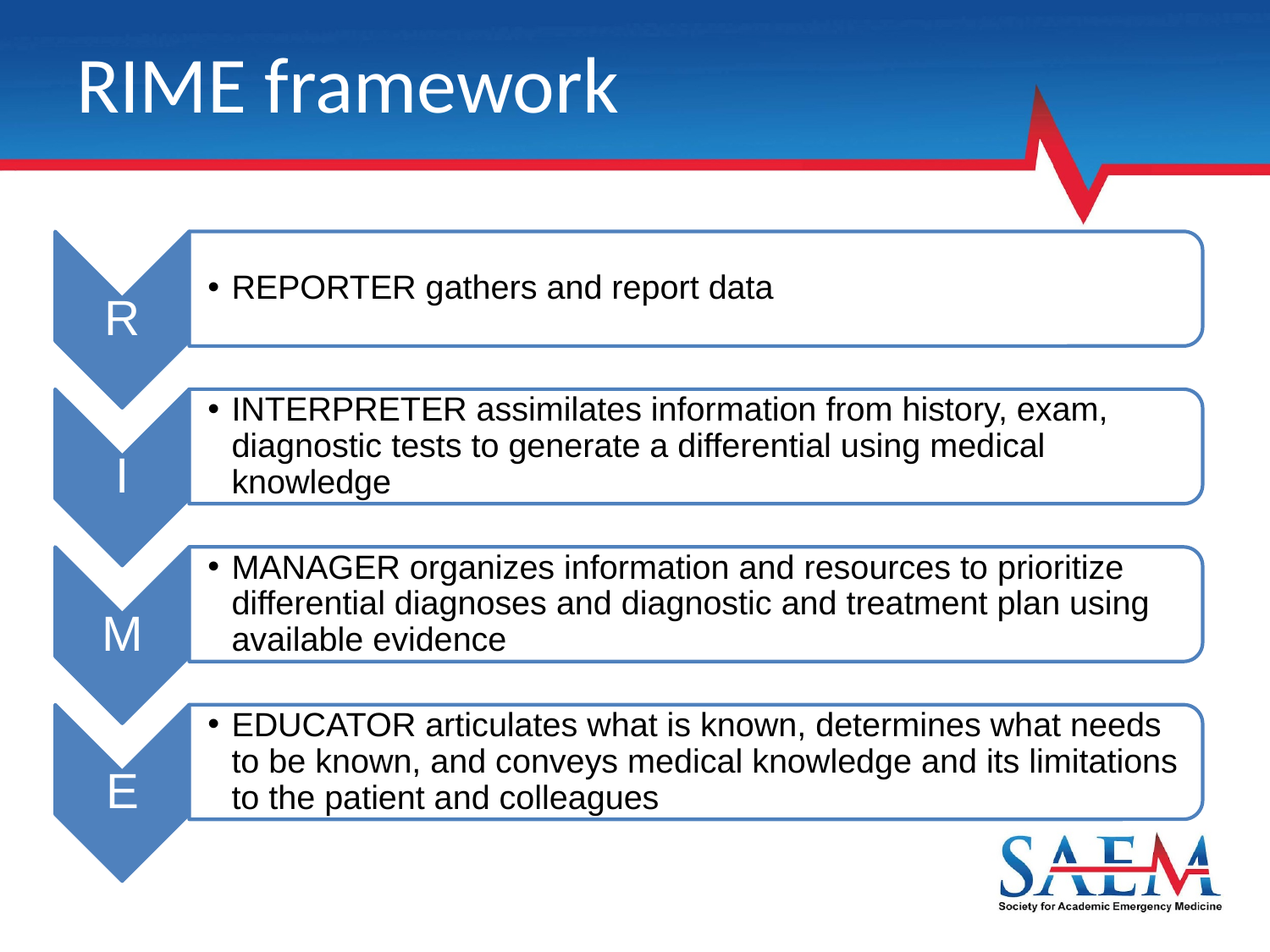

# RIME framework

REPORTER gathers and report data

R

INTERPRETER assimilates information from history, exam, diagnostic tests to generate a differential using medical knowledge

I
MANAGER organizes information and resources to prioritize differential diagnoses and diagnostic and treatment plan using available evidence

M
EDUCATOR articulates what is known, determines what needs to be known, and conveys medical knowledge and its limitations to the patient and colleagues

E